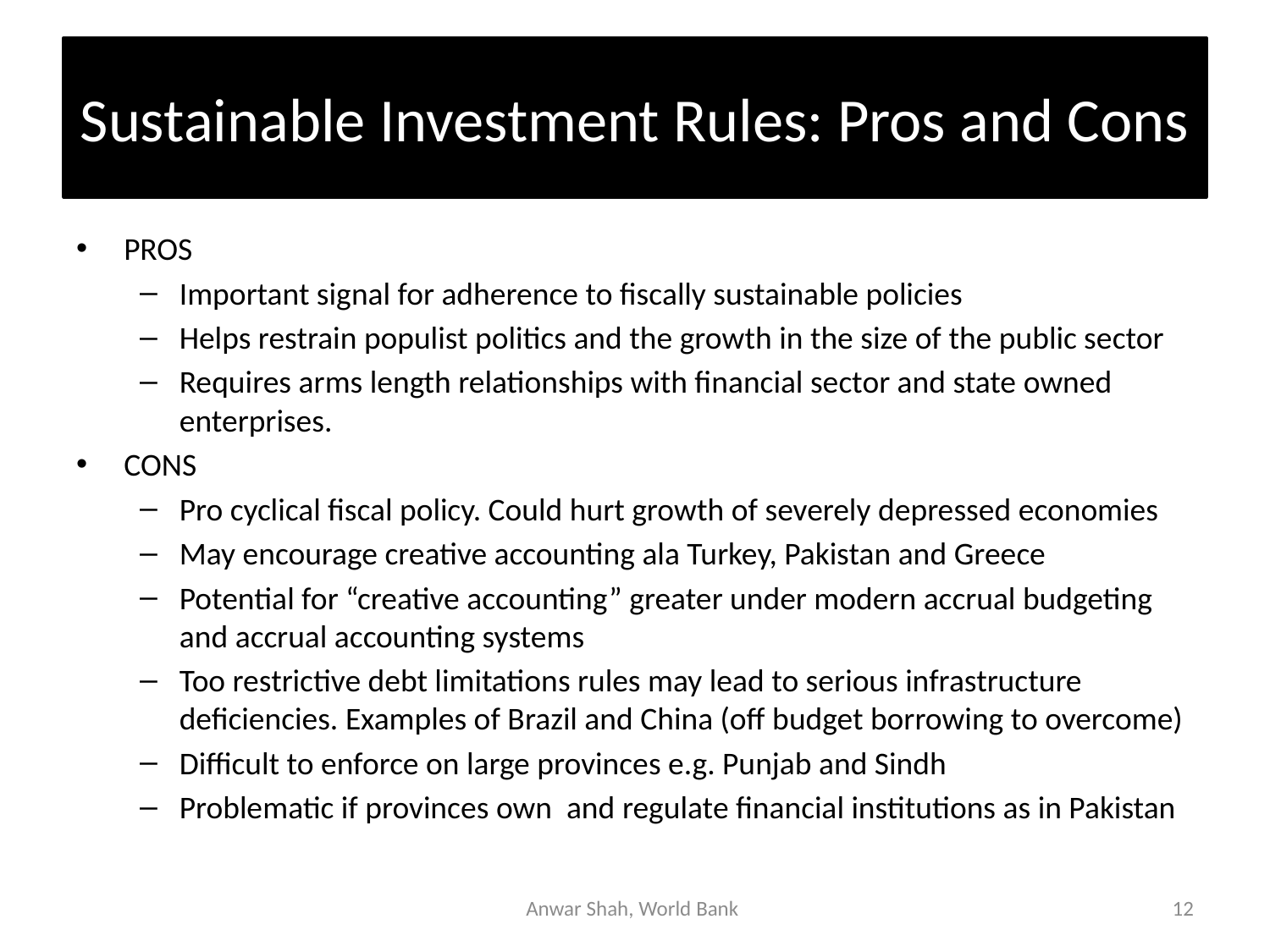

# Sustainable Investment Rules: Pros and Cons
PROS
Important signal for adherence to fiscally sustainable policies
Helps restrain populist politics and the growth in the size of the public sector
Requires arms length relationships with financial sector and state owned enterprises.
CONS
Pro cyclical fiscal policy. Could hurt growth of severely depressed economies
May encourage creative accounting ala Turkey, Pakistan and Greece
Potential for “creative accounting” greater under modern accrual budgeting and accrual accounting systems
Too restrictive debt limitations rules may lead to serious infrastructure deficiencies. Examples of Brazil and China (off budget borrowing to overcome)
Difficult to enforce on large provinces e.g. Punjab and Sindh
Problematic if provinces own  and regulate financial institutions as in Pakistan

Anwar Shah, World Bank
12